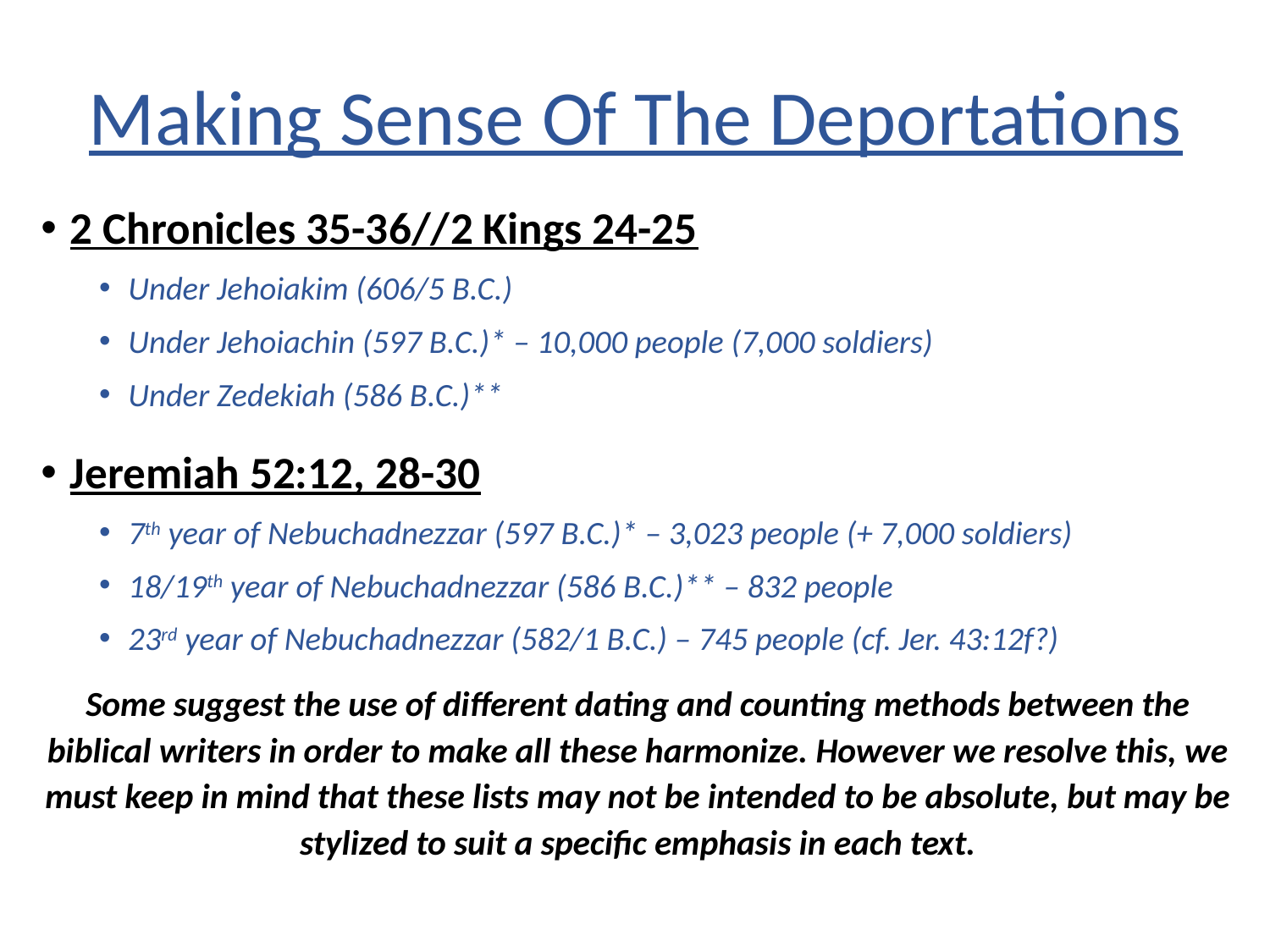

# Making Sense Of The Deportations
2 Chronicles 35-36//2 Kings 24-25
Under Jehoiakim (606/5 B.C.)
Under Jehoiachin (597 B.C.)* – 10,000 people (7,000 soldiers)
Under Zedekiah (586 B.C.)**
Jeremiah 52:12, 28-30
7th year of Nebuchadnezzar (597 B.C.)* – 3,023 people (+ 7,000 soldiers)
18/19th year of Nebuchadnezzar (586 B.C.)** – 832 people
23rd year of Nebuchadnezzar (582/1 B.C.) – 745 people (cf. Jer. 43:12f?)
Some suggest the use of different dating and counting methods between the biblical writers in order to make all these harmonize. However we resolve this, we must keep in mind that these lists may not be intended to be absolute, but may be stylized to suit a specific emphasis in each text.